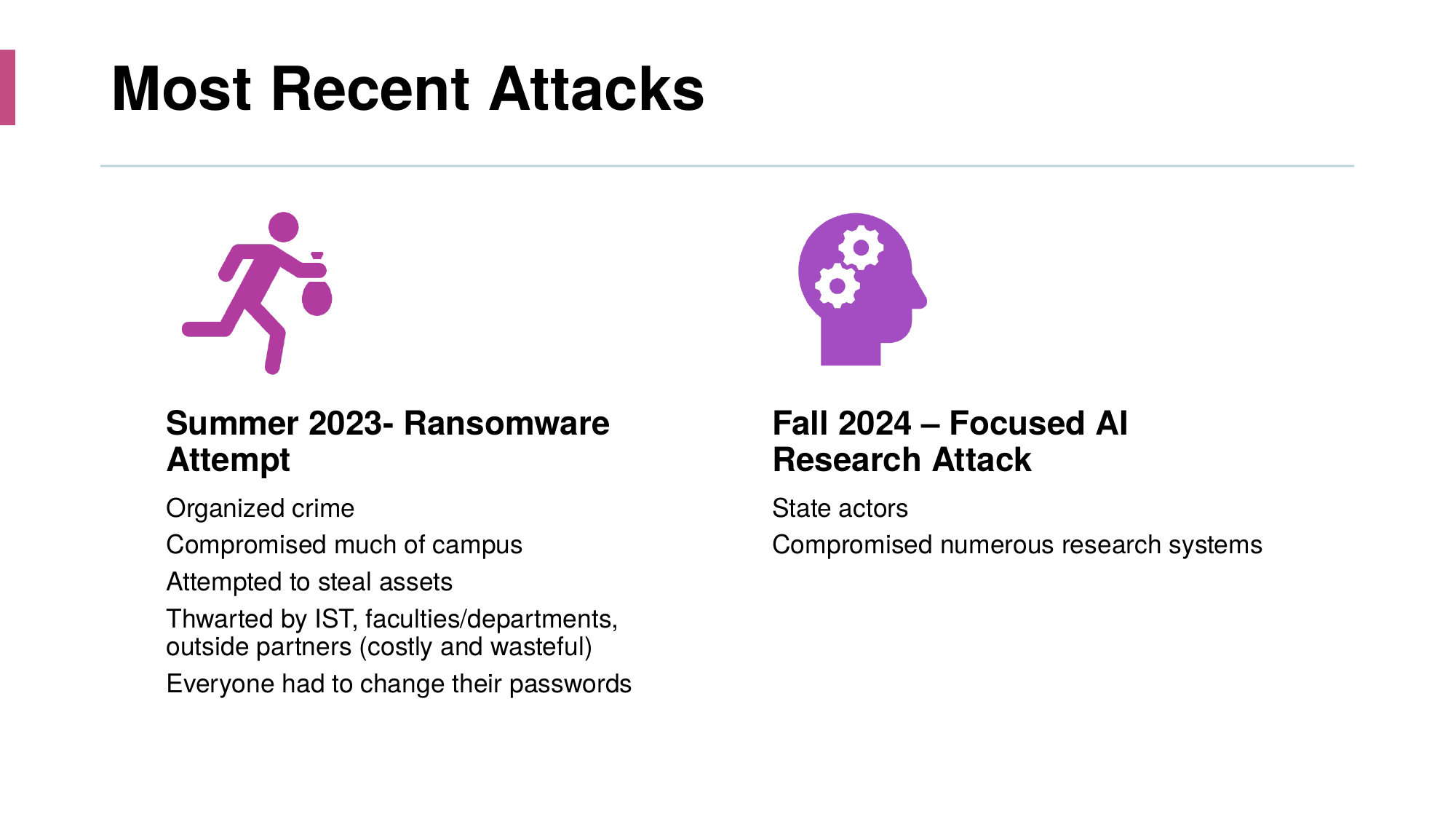

# Most Recent Attacks

Summer 2023- Ransomware Attempt
Organized crime
Compromised much of campus
Attempted to steal assets
Thwarted by IST, faculties/departments, outside partners (costly and wasteful)
Everyone had to change their passwords
Fall 2024 – Focused AI Research Attack
State actors
Compromised numerous research systems